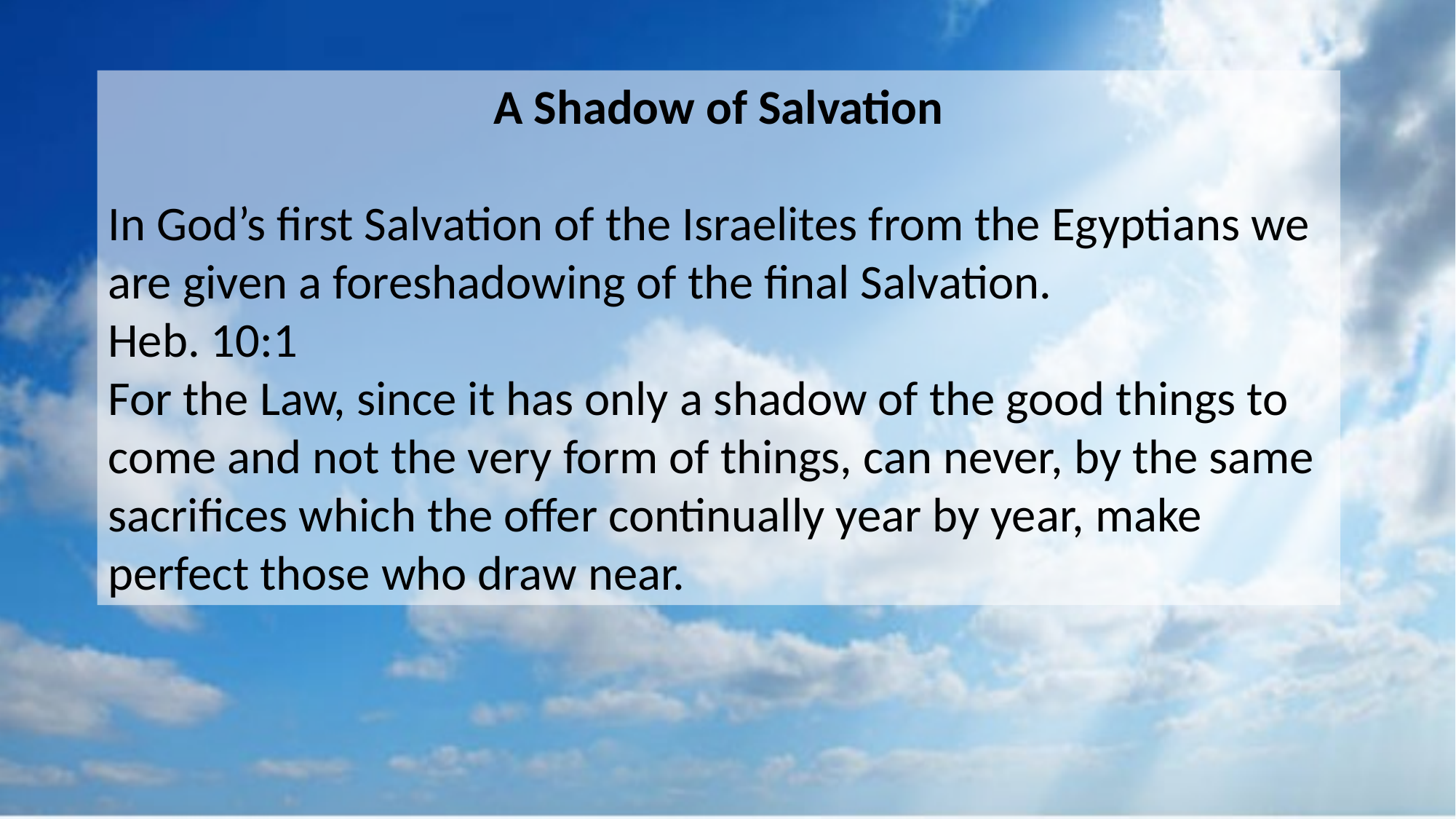

A Shadow of Salvation

In God’s first Salvation of the Israelites from the Egyptians we are given a foreshadowing of the final Salvation.
Heb. 10:1
For the Law, since it has only a shadow of the good things to come and not the very form of things, can never, by the same sacrifices which the offer continually year by year, make perfect those who draw near.